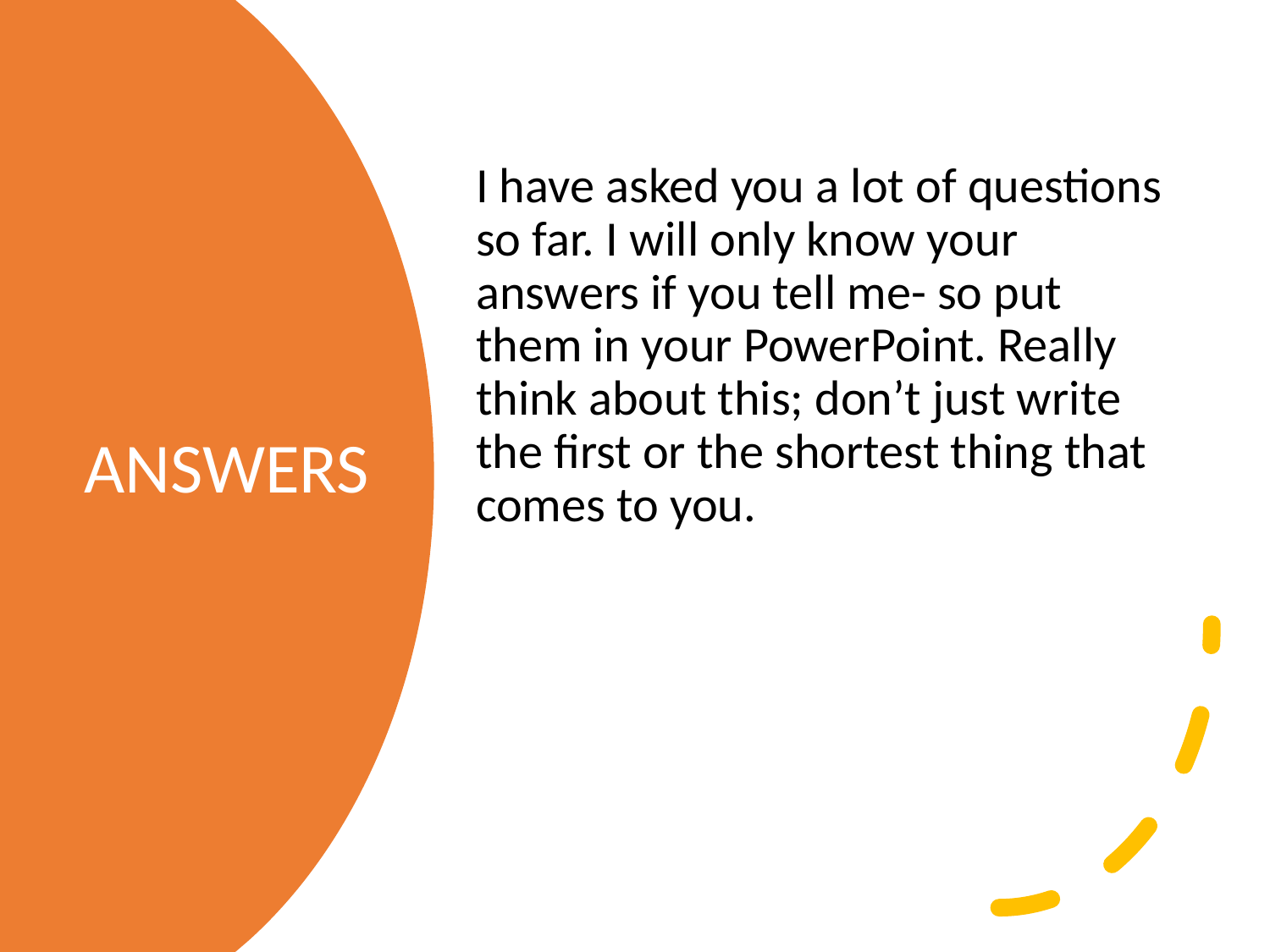

I have asked you a lot of questions so far. I will only know your answers if you tell me- so put them in your PowerPoint. Really think about this; don’t just write the first or the shortest thing that comes to you.
# ANSWERS